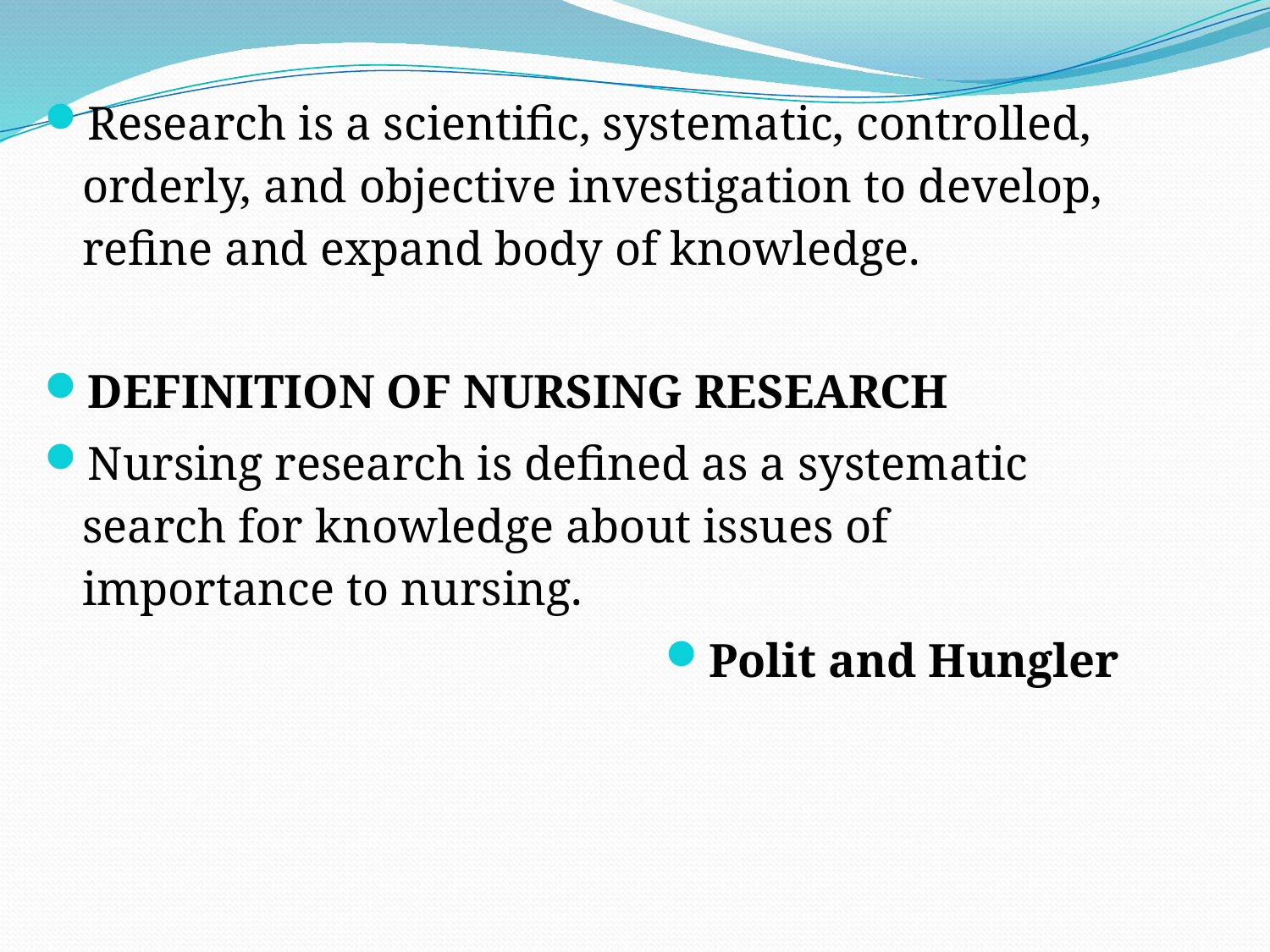

Research is a scientific, systematic, controlled, orderly, and objective investigation to develop, refine and expand body of knowledge.

DEFINITION OF NURSING RESEARCH
Nursing research is defined as a systematic search for knowledge about issues of importance to nursing.
Polit and Hungler